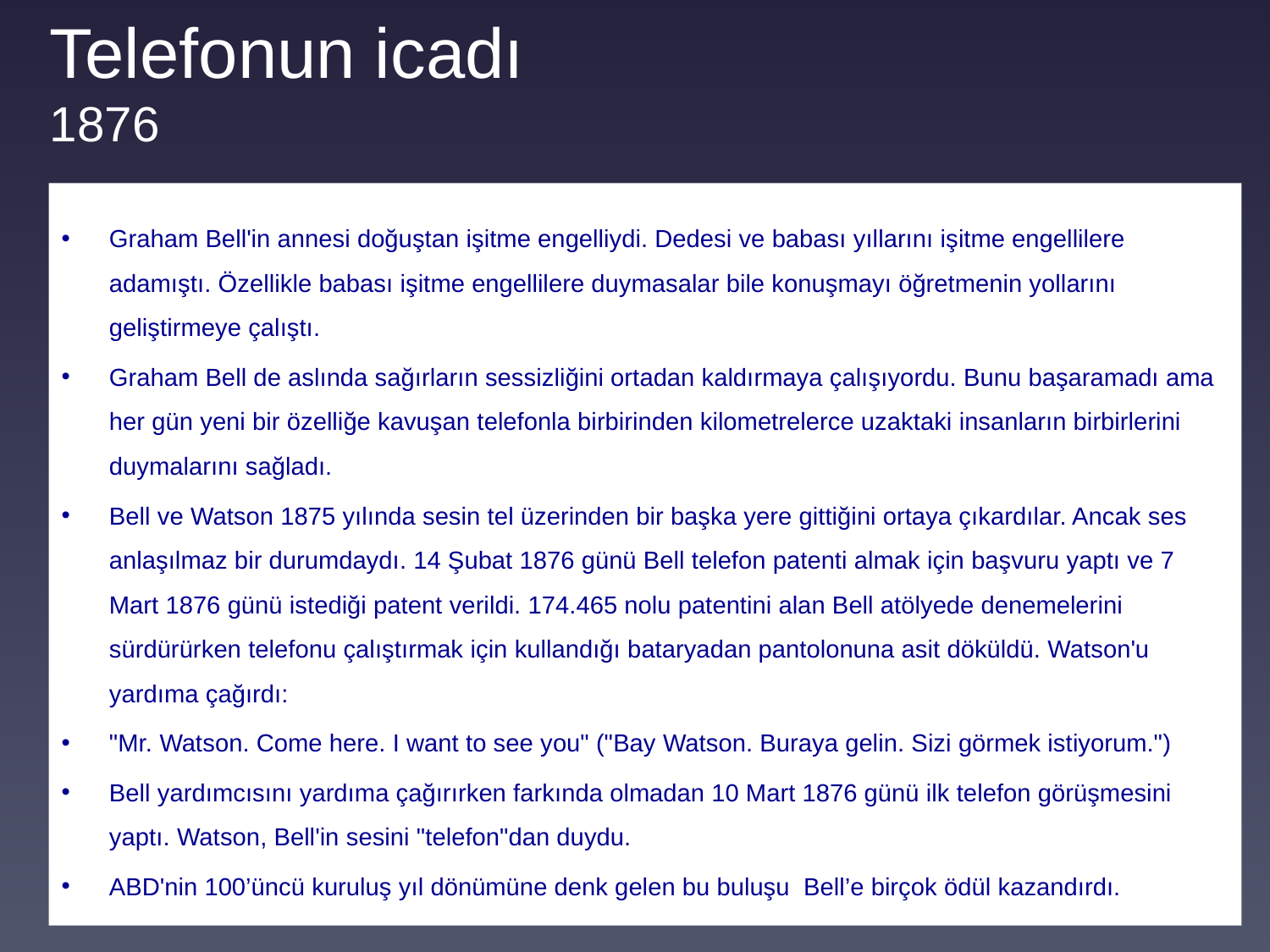

# Telefonun icadı 1876
Graham Bell'in annesi doğuştan işitme engelliydi. Dedesi ve babası yıllarını işitme engellilere adamıştı. Özellikle babası işitme engellilere duymasalar bile konuşmayı öğretmenin yollarını geliştirmeye çalıştı.
Graham Bell de aslında sağırların sessizliğini ortadan kaldırmaya çalışıyordu. Bunu başaramadı ama her gün yeni bir özelliğe kavuşan telefonla birbirinden kilometrelerce uzaktaki insanların birbirlerini duymalarını sağladı.
Bell ve Watson 1875 yılında sesin tel üzerinden bir başka yere gittiğini ortaya çıkardılar. Ancak ses anlaşılmaz bir durumdaydı. 14 Şubat 1876 günü Bell telefon patenti almak için başvuru yaptı ve 7 Mart 1876 günü istediği patent verildi. 174.465 nolu patentini alan Bell atölyede denemelerini sürdürürken telefonu çalıştırmak için kullandığı bataryadan pantolonuna asit döküldü. Watson'u yardıma çağırdı:
"Mr. Watson. Come here. I want to see you" ("Bay Watson. Buraya gelin. Sizi görmek istiyorum.")
Bell yardımcısını yardıma çağırırken farkında olmadan 10 Mart 1876 günü ilk telefon görüşmesini yaptı. Watson, Bell'in sesini "telefon"dan duydu.
ABD'nin 100’üncü kuruluş yıl dönümüne denk gelen bu buluşu  Bell’e birçok ödül kazandırdı.